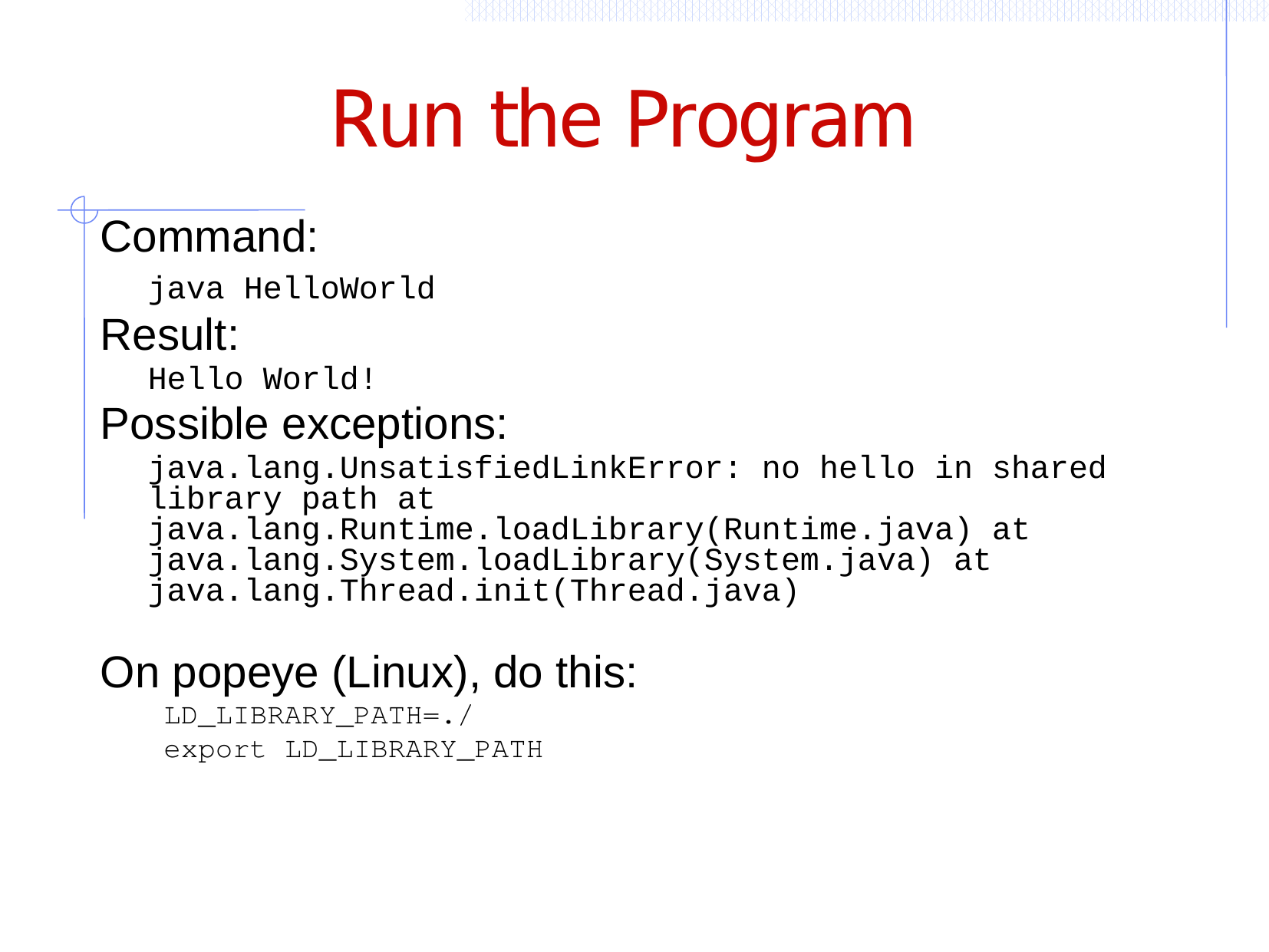

# Run the Program
Command:
	java HelloWorld
Result:
	Hello World!
Possible exceptions:
	java.lang.UnsatisfiedLinkError: no hello in shared library path at java.lang.Runtime.loadLibrary(Runtime.java) at java.lang.System.loadLibrary(System.java) at java.lang.Thread.init(Thread.java)

On popeye (Linux), do this:
LD_LIBRARY_PATH=./
export LD_LIBRARY_PATH